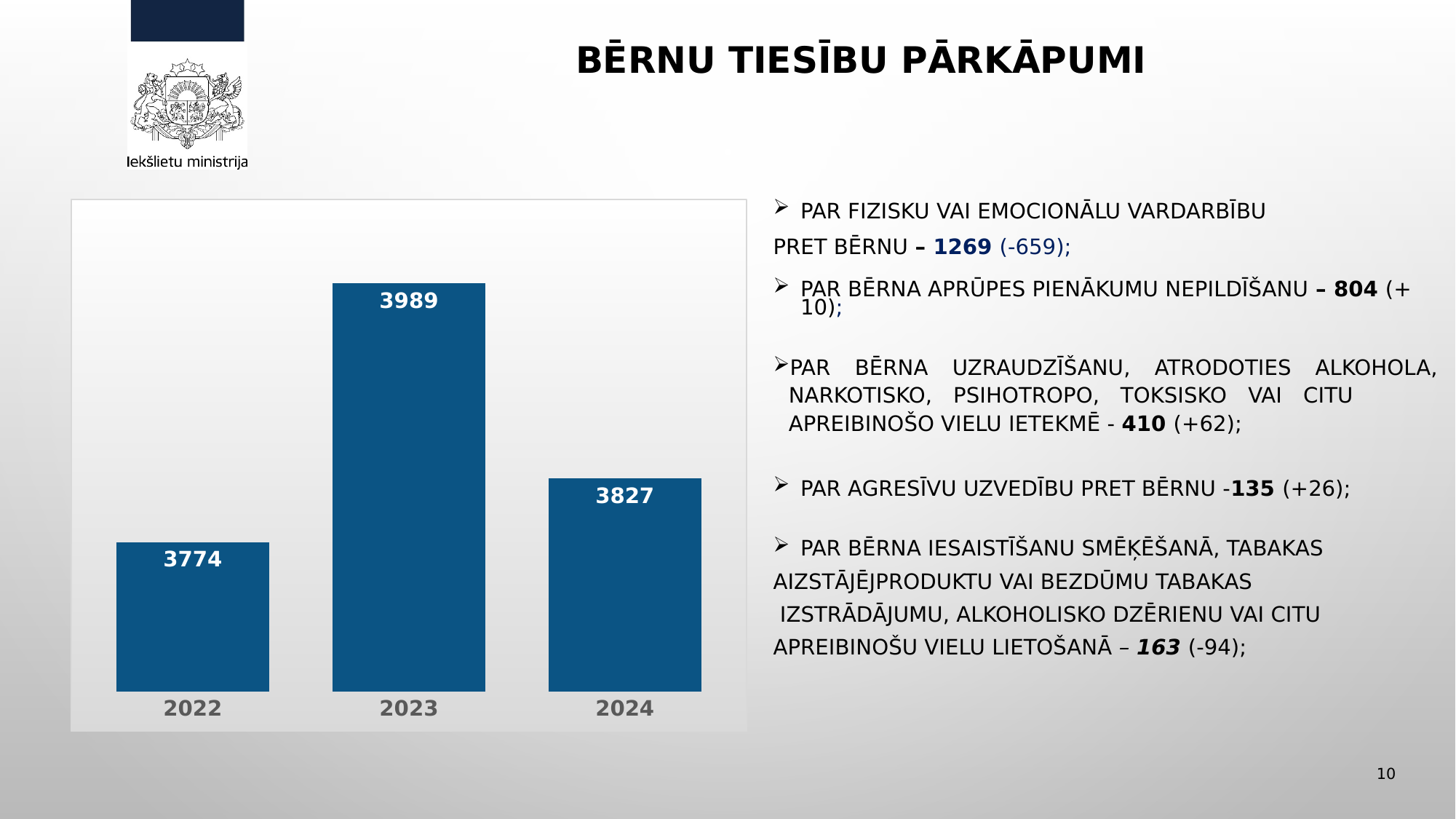

# Bērnu tiesību pārkāpumi

### Chart

| Category | uzsākto procesu skaits |
|---|---|
| 2022 | 3774.0 |
| 2023 | 3989.0 |
| 2024 | 3827.0 |
par fizisku vai emocionālu vardarbību
pret bērnu – 1269 (-659);
par bērna aprūpes pienākumu nepildīšanu – 804 (+ 10);

par bērna uzraudzīšanu, atrodoties alkohola, narkotisko, psihotropo, toksisko vai citu     apreibinošo vielu ietekmē - 410 (+62);

par agresīvu uzvedību pret bērnu -135 (+26);

par bērna iesaistīšanu smēķēšanā, tabakas
aizstājējproduktu vai bezdūmu tabakas
 izstrādājumu, alkoholisko dzērienu vai citu
apreibinošu vielu lietošanā – 163 (-94);

10